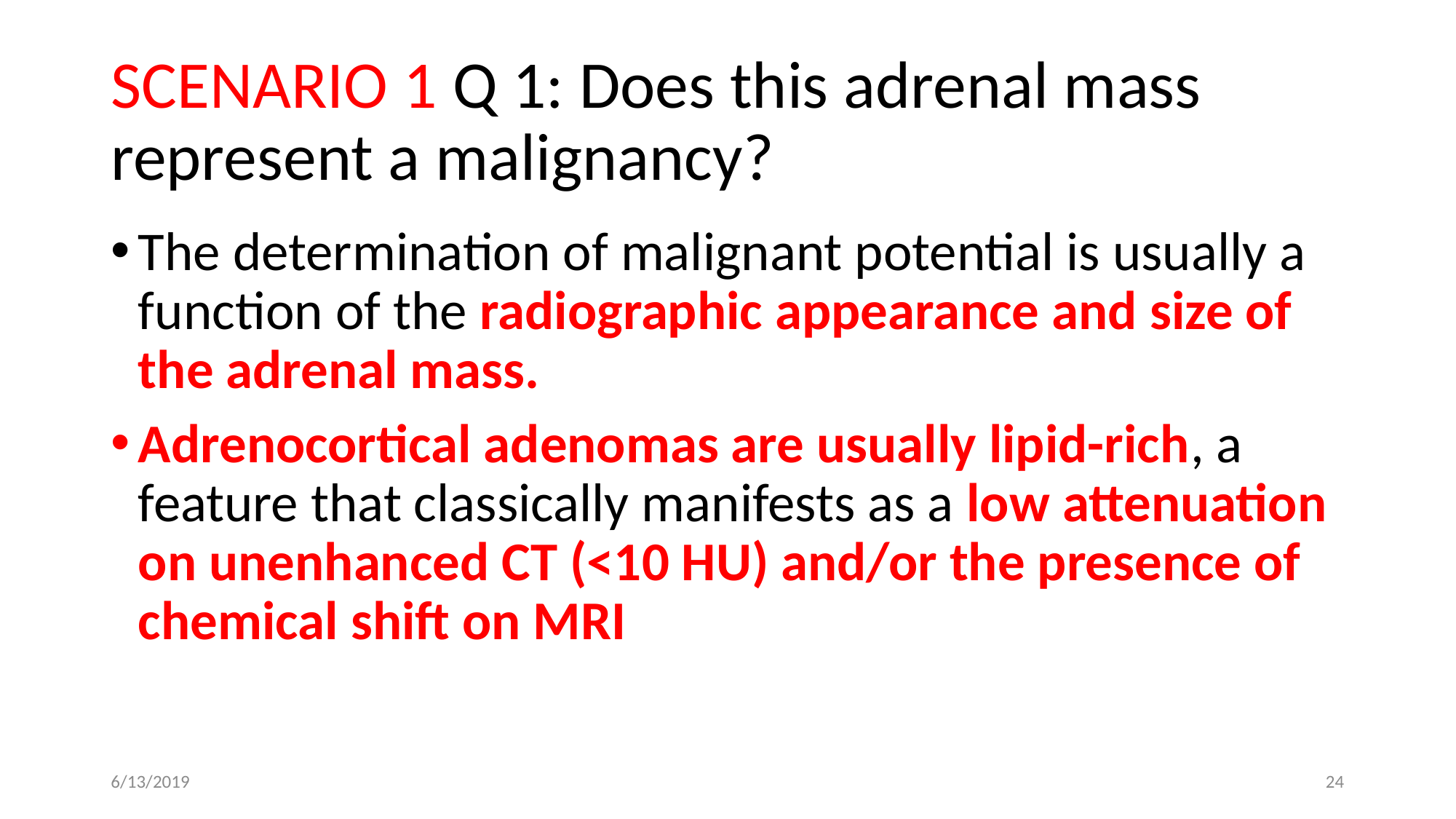

# SCENARIO 1 Q 1: Does this adrenal mass represent a malignancy?
The determination of malignant potential is usually a function of the radiographic appearance and size of the adrenal mass.
Adrenocortical adenomas are usually lipid-rich, a feature that classically manifests as a low attenuation on unenhanced CT (<10 HU) and/or the presence of chemical shift on MRI
6/13/2019
24